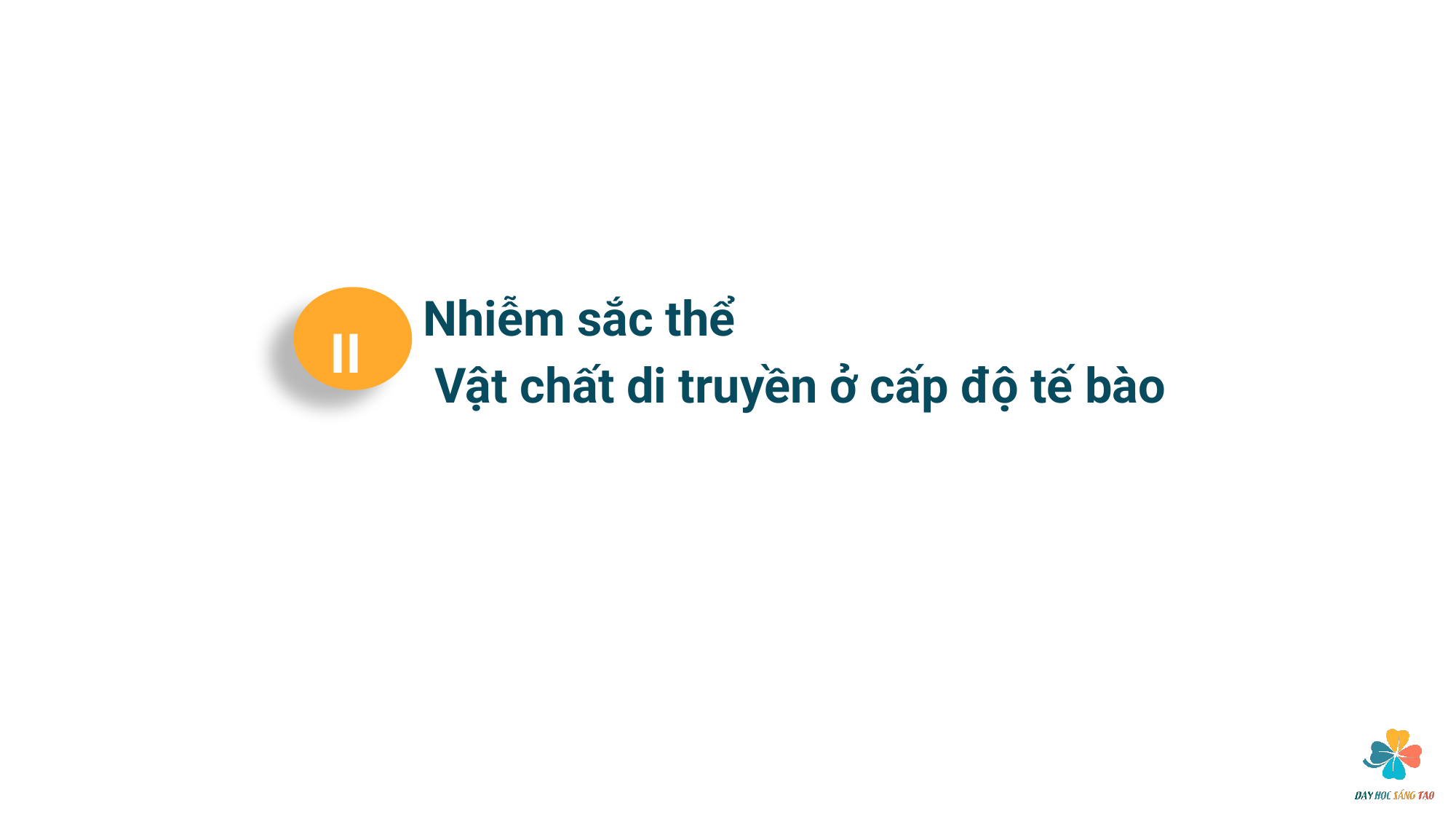

II
Nhiễm sắc thể
 Vật chất di truyền ở cấp độ tế bào